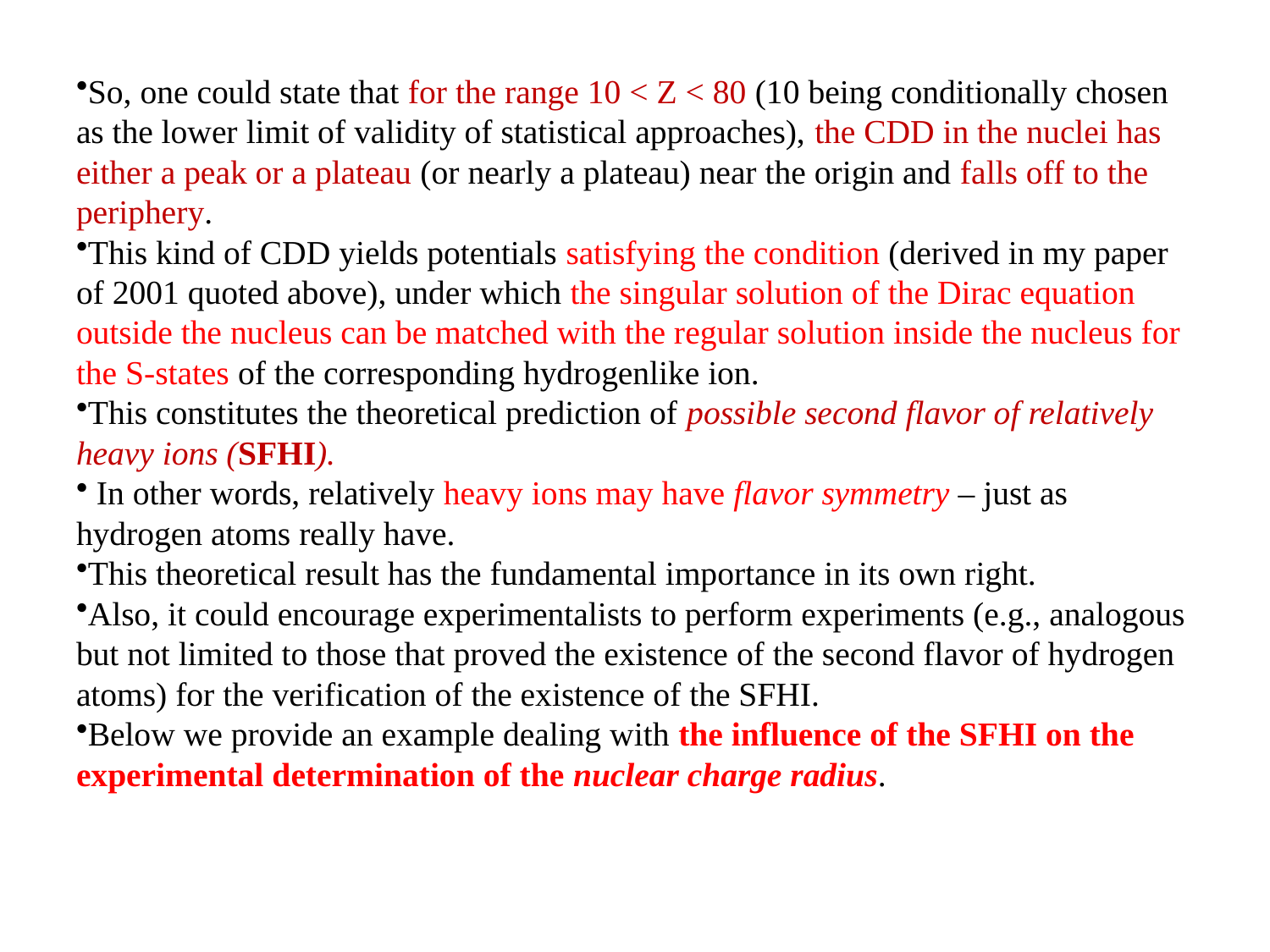

#
So, one could state that for the range 10 < Z < 80 (10 being conditionally chosen as the lower limit of validity of statistical approaches), the CDD in the nuclei has either a peak or a plateau (or nearly a plateau) near the origin and falls off to the periphery.
This kind of CDD yields potentials satisfying the condition (derived in my paper of 2001 quoted above), under which the singular solution of the Dirac equation outside the nucleus can be matched with the regular solution inside the nucleus for the S-states of the corresponding hydrogenlike ion.
This constitutes the theoretical prediction of possible second flavor of relatively heavy ions (SFHI).
 In other words, relatively heavy ions may have flavor symmetry – just as hydrogen atoms really have.
This theoretical result has the fundamental importance in its own right.
Also, it could encourage experimentalists to perform experiments (e.g., analogous but not limited to those that proved the existence of the second flavor of hydrogen atoms) for the verification of the existence of the SFHI.
Below we provide an example dealing with the influence of the SFHI on the experimental determination of the nuclear charge radius.